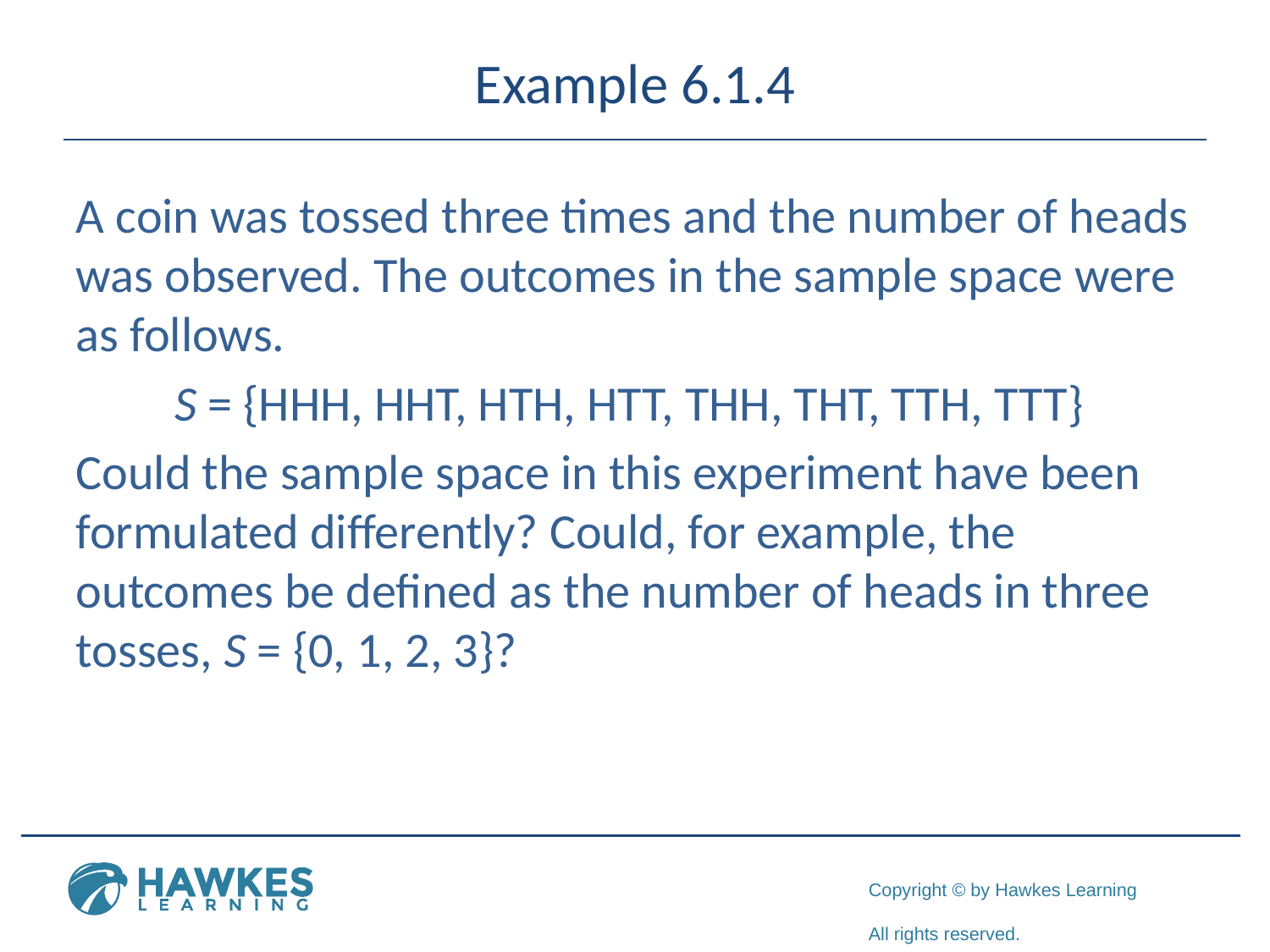

# Example 6.1.4
A coin was tossed three times and the number of heads was observed. The outcomes in the sample space were as follows.
S = {HHH, HHT, HTH, HTT, THH, THT, TTH, TTT}
Could the sample space in this experiment have been formulated differently? Could, for example, the outcomes be defined as the number of heads in three tosses, S = {0, 1, 2, 3}?